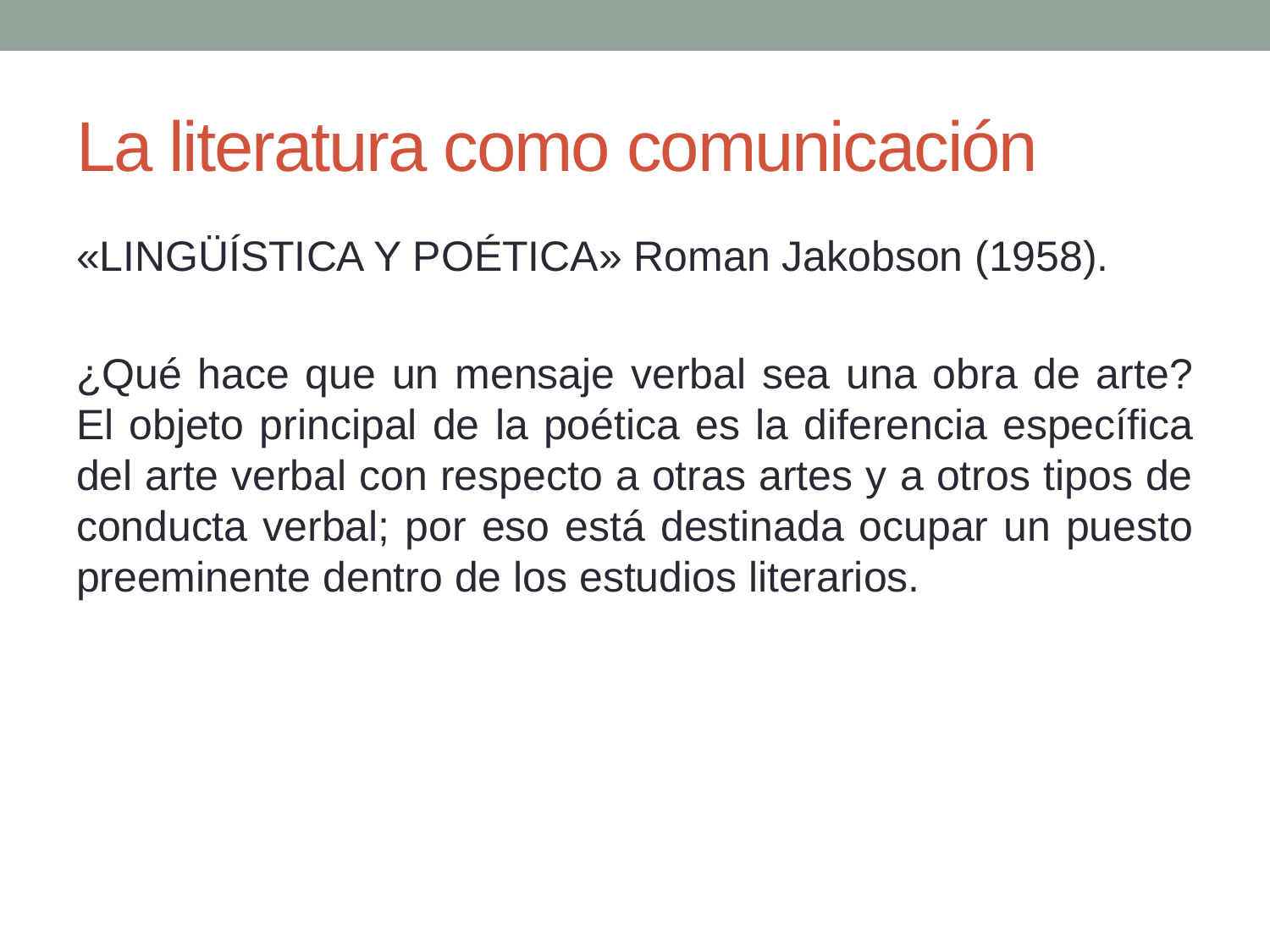

# La literatura como comunicación
«LINGÜÍSTICA Y POÉTICA» Roman Jakobson (1958).

¿Qué hace que un mensaje verbal sea una obra de arte? El objeto principal de la poética es la diferencia específica del arte verbal con respecto a otras artes y a otros tipos de conducta verbal; por eso está destinada ocupar un puesto preeminente dentro de los estudios literarios.